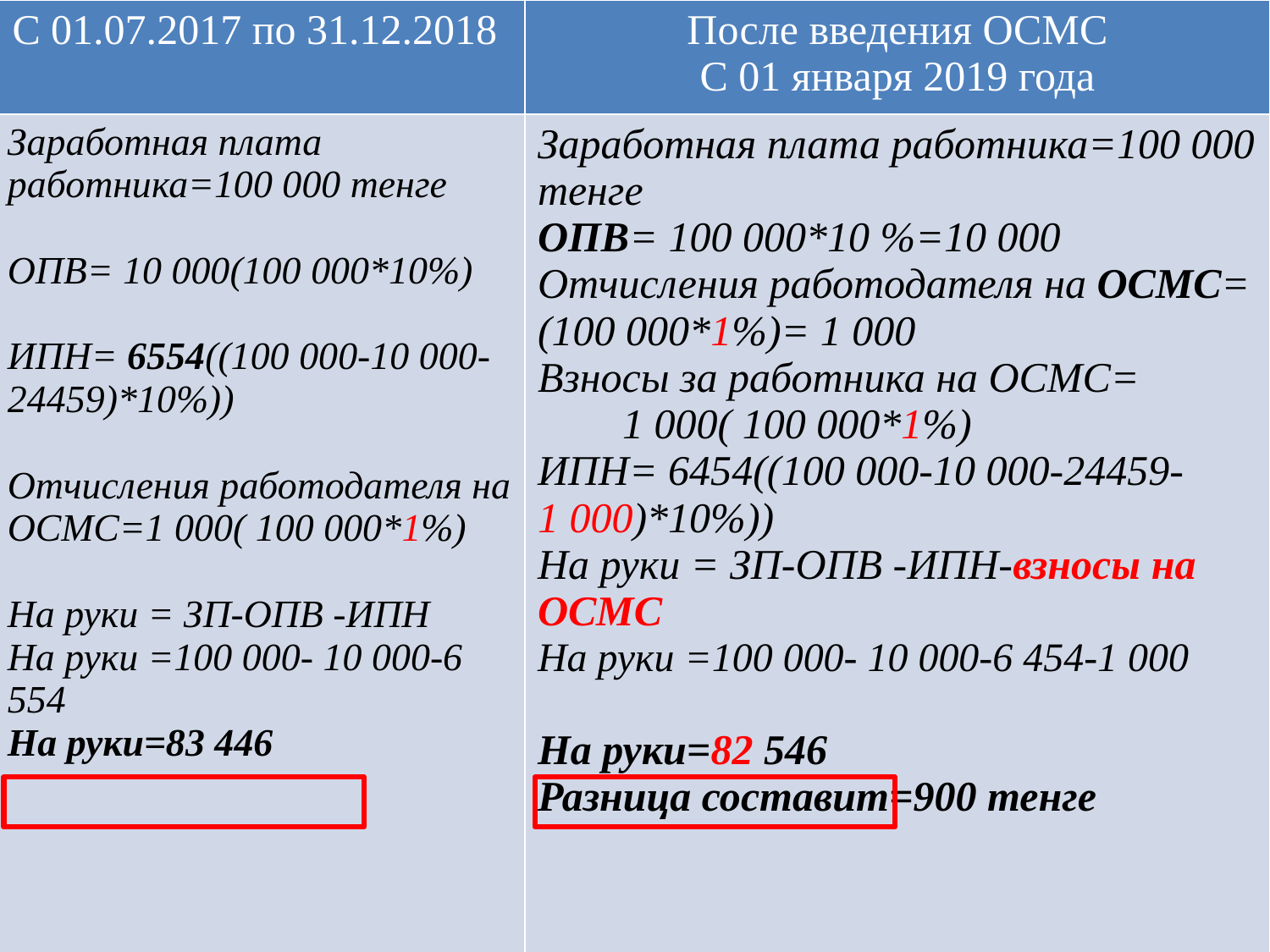

| С 01.07.2017 по 31.12.2018 | После введения ОСМС С 01 января 2019 года |
| --- | --- |
| Заработная плата работника=100 000 тенге ОПВ= 10 000(100 000\*10%) ИПН= 6554((100 000-10 000-24459)\*10%)) Отчисления работодателя на ОСМС=1 000( 100 000\*1%) На руки = ЗП-ОПВ -ИПН На руки =100 000- 10 000-6 554 На руки=83 446 | Заработная плата работника=100 000 тенге ОПВ= 100 000\*10 %=10 000 Отчисления работодателя на ОСМС= (100 000\*1%)= 1 000 Взносы за работника на ОСМС= 1 000( 100 000\*1%) ИПН= 6454((100 000-10 000-24459- 1 000)\*10%)) На руки = ЗП-ОПВ -ИПН-взносы на ОСМС На руки =100 000- 10 000-6 454-1 000 На руки=82 546 Разница составит=900 тенге |